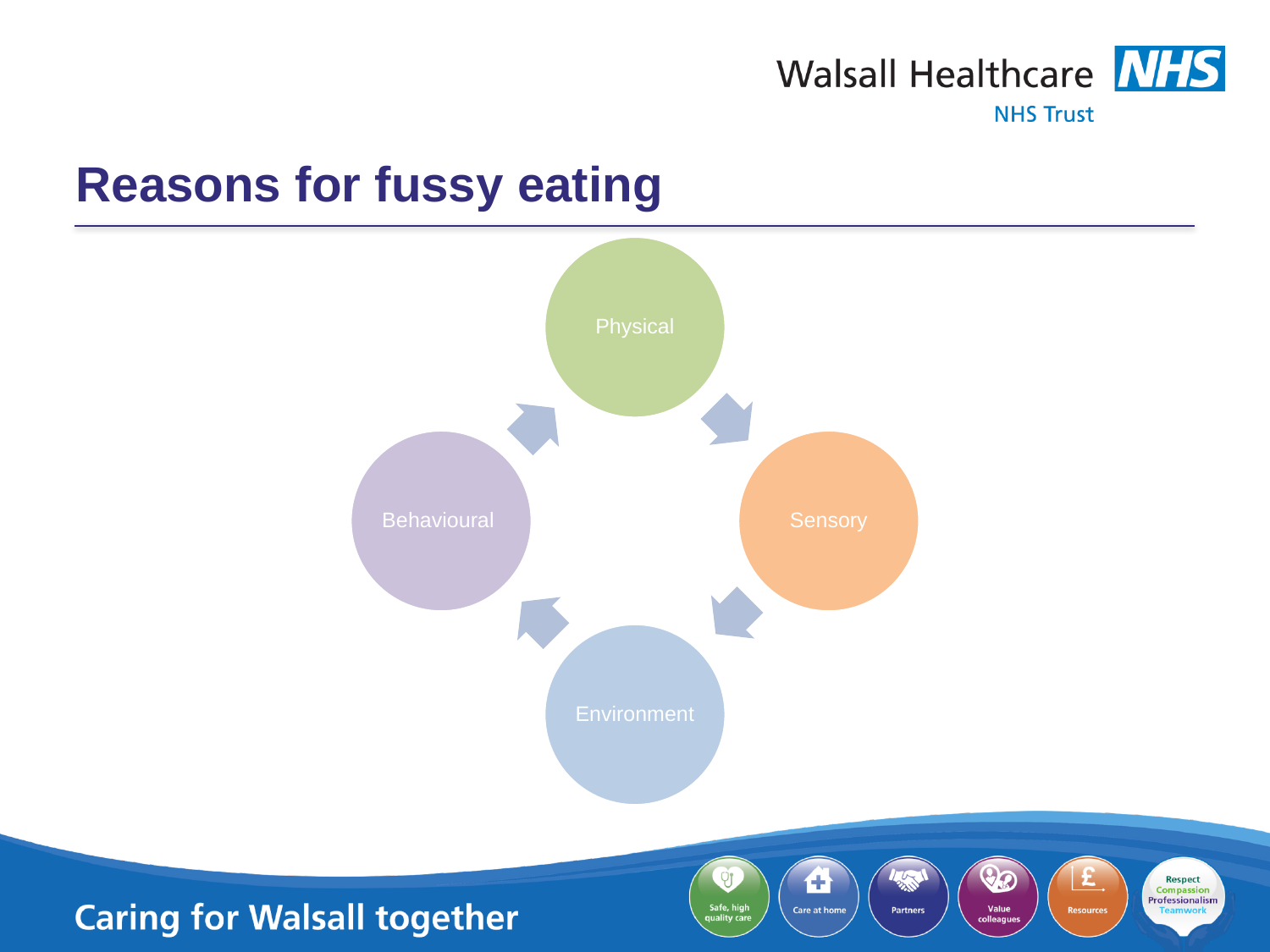

# Reasons for fussy eating
Physical

Sensory

Environment

Behavioural